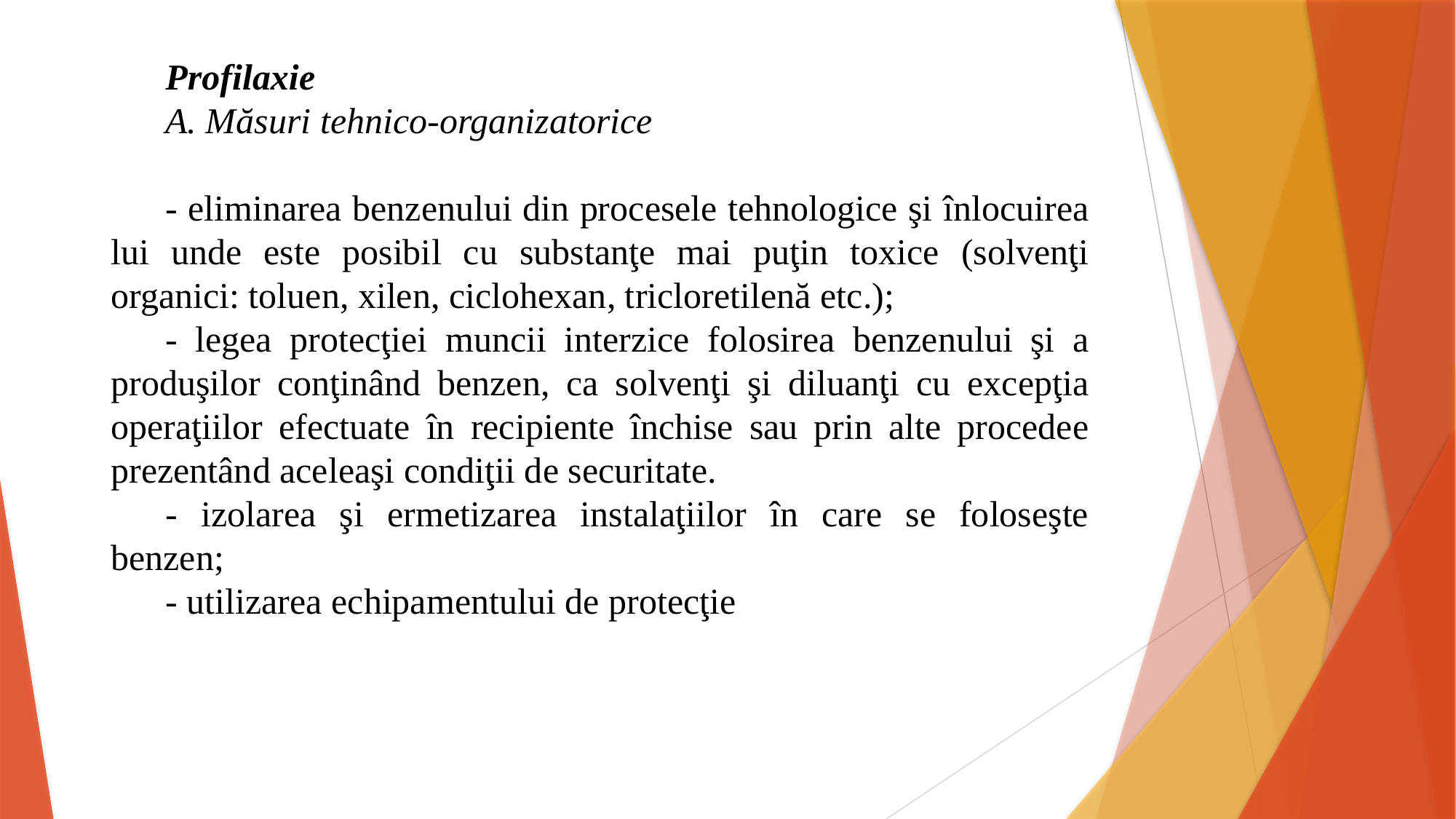

Profilaxie
A. Măsuri tehnico-organizatorice

- eliminarea benzenului din procesele tehnologice şi înlocuirea lui unde este posibil cu substanţe mai puţin toxice (solvenţi organici: toluen, xilen, ciclohexan, tricloretilenă etc.);
- legea protecţiei muncii interzice folosirea benzenului şi a produşilor conţinând benzen, ca solvenţi şi diluanţi cu excepţia operaţiilor efectuate în recipiente închise sau prin alte procedee prezentând aceleaşi condiţii de securitate.
- izolarea şi ermetizarea instalaţiilor în care se foloseşte benzen;
- utilizarea echipamentului de protecţie